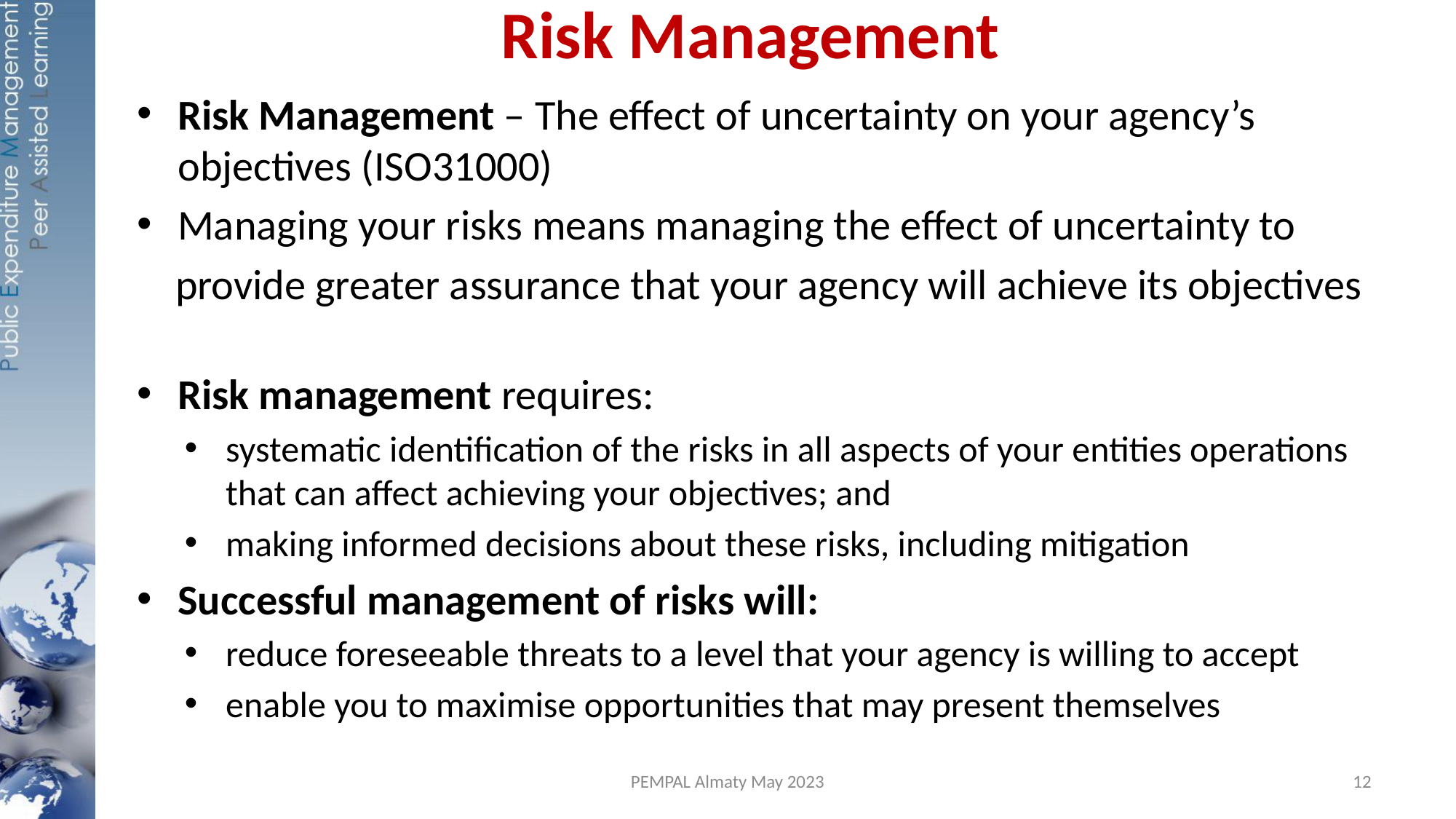

# Risk Management
Risk Management – The effect of uncertainty on your agency’s objectives (ISO31000)
Managing your risks means managing the effect of uncertainty to
    provide greater assurance that your agency will achieve its objectives
Risk management requires:
systematic identification of the risks in all aspects of your entities operations that can affect achieving your objectives; and
making informed decisions about these risks, including mitigation
Successful management of risks will:
reduce foreseeable threats to a level that your agency is willing to accept
enable you to maximise opportunities that may present themselves

PEMPAL Almaty May 2023
12